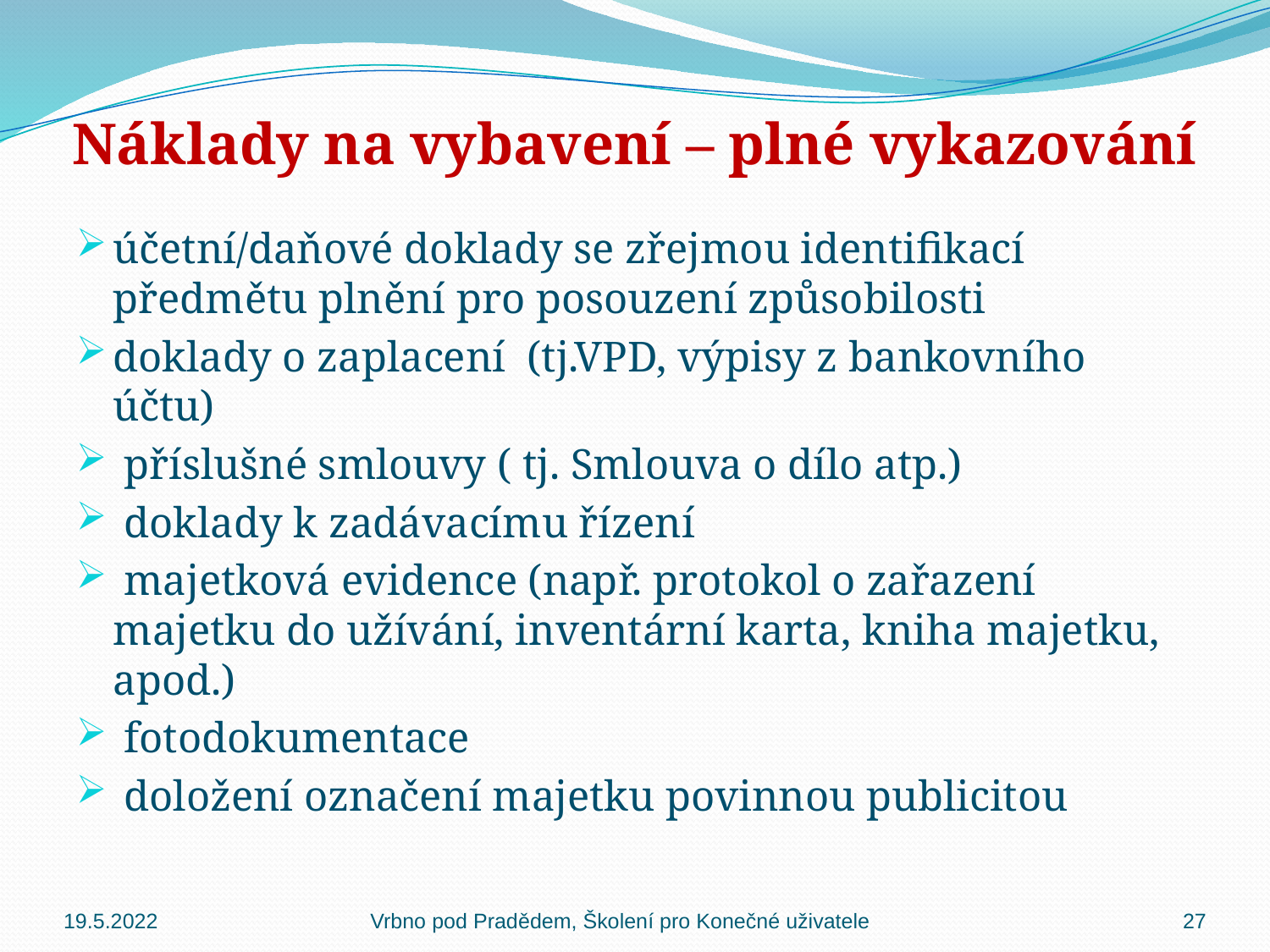

# Náklady na vybavení – plné vykazování
účetní/daňové doklady se zřejmou identifikací předmětu plnění pro posouzení způsobilosti
doklady o zaplacení  (tj.VPD, výpisy z bankovního účtu)
 příslušné smlouvy ( tj. Smlouva o dílo atp.)
 doklady k zadávacímu řízení
 majetková evidence (např. protokol o zařazení majetku do užívání, inventární karta, kniha majetku,  apod.)
 fotodokumentace
 doložení označení majetku povinnou publicitou
19.5.2022
Vrbno pod Pradědem, Školení pro Konečné uživatele
27